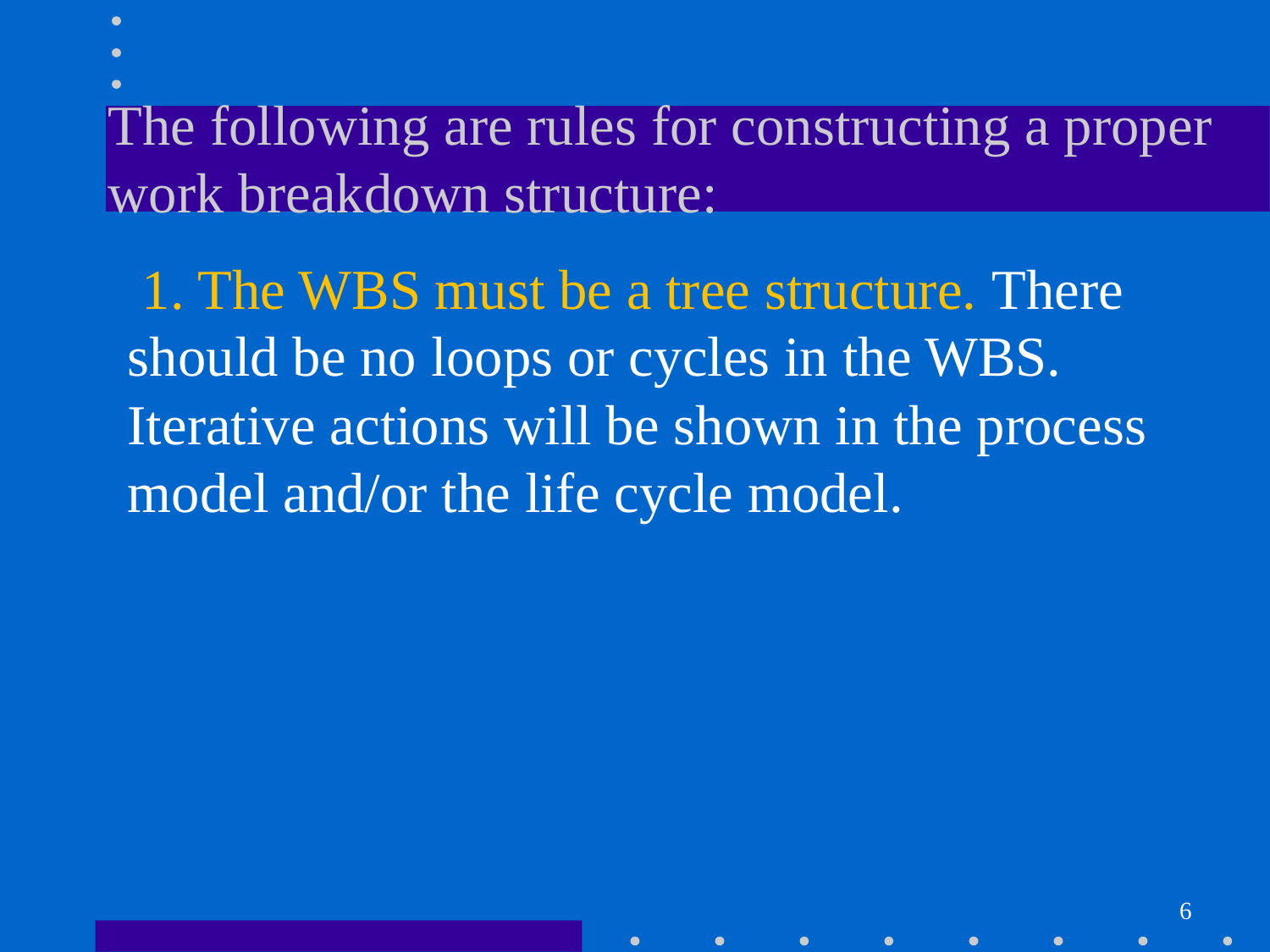

# The following are rules for constructing a proper work breakdown structure:
 1. The WBS must be a tree structure. There should be no loops or cycles in the WBS. Iterative actions will be shown in the process model and/or the life cycle model.